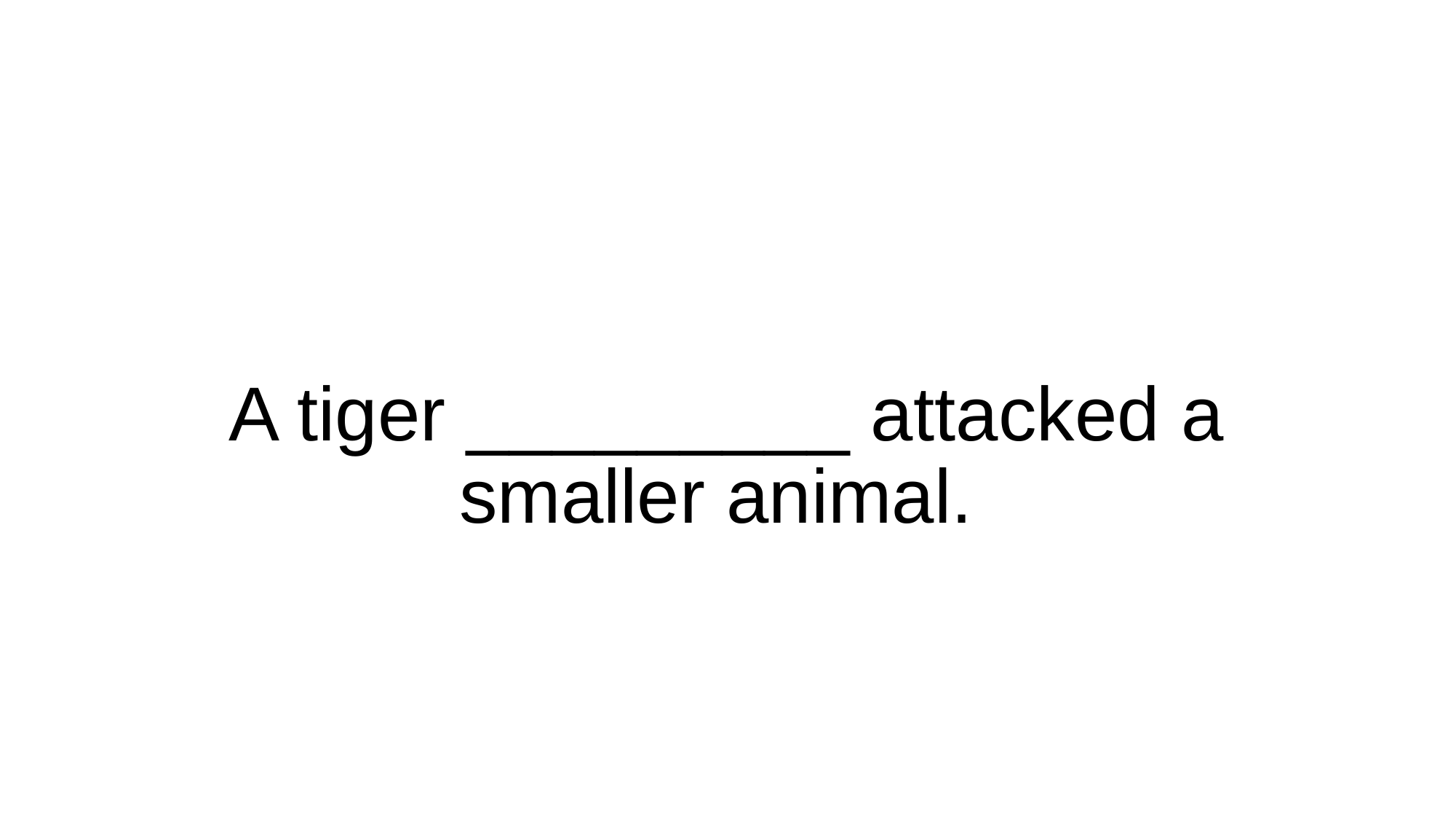

# A tiger _________ attacked a smaller animal.